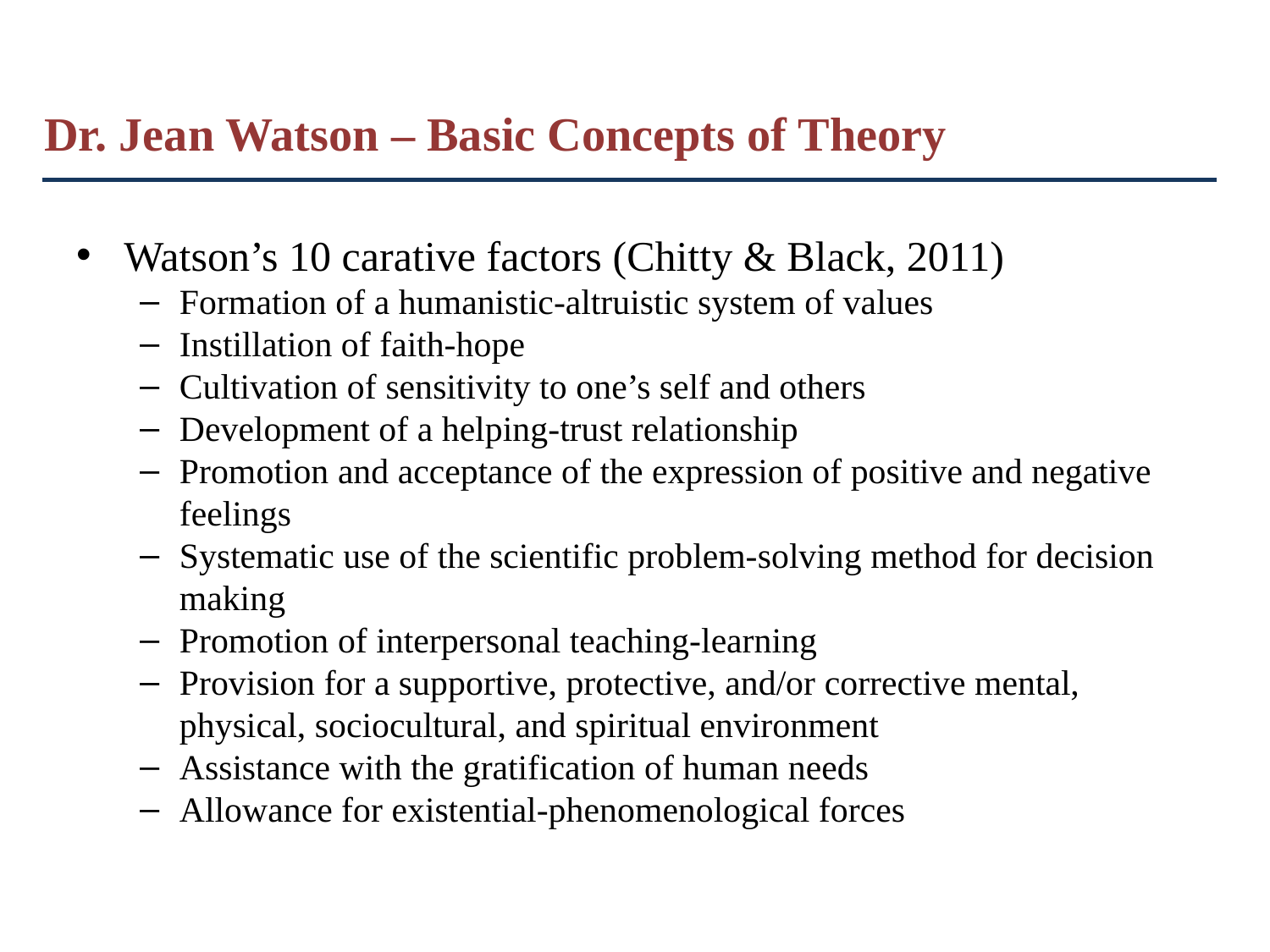

# Dr. Jean Watson – Basic Concepts of Theory
Watson’s 10 carative factors (Chitty & Black, 2011)
Formation of a humanistic-altruistic system of values
Instillation of faith-hope
Cultivation of sensitivity to one’s self and others
Development of a helping-trust relationship
Promotion and acceptance of the expression of positive and negative feelings
Systematic use of the scientific problem-solving method for decision making
Promotion of interpersonal teaching-learning
Provision for a supportive, protective, and/or corrective mental, physical, sociocultural, and spiritual environment
Assistance with the gratification of human needs
Allowance for existential-phenomenological forces